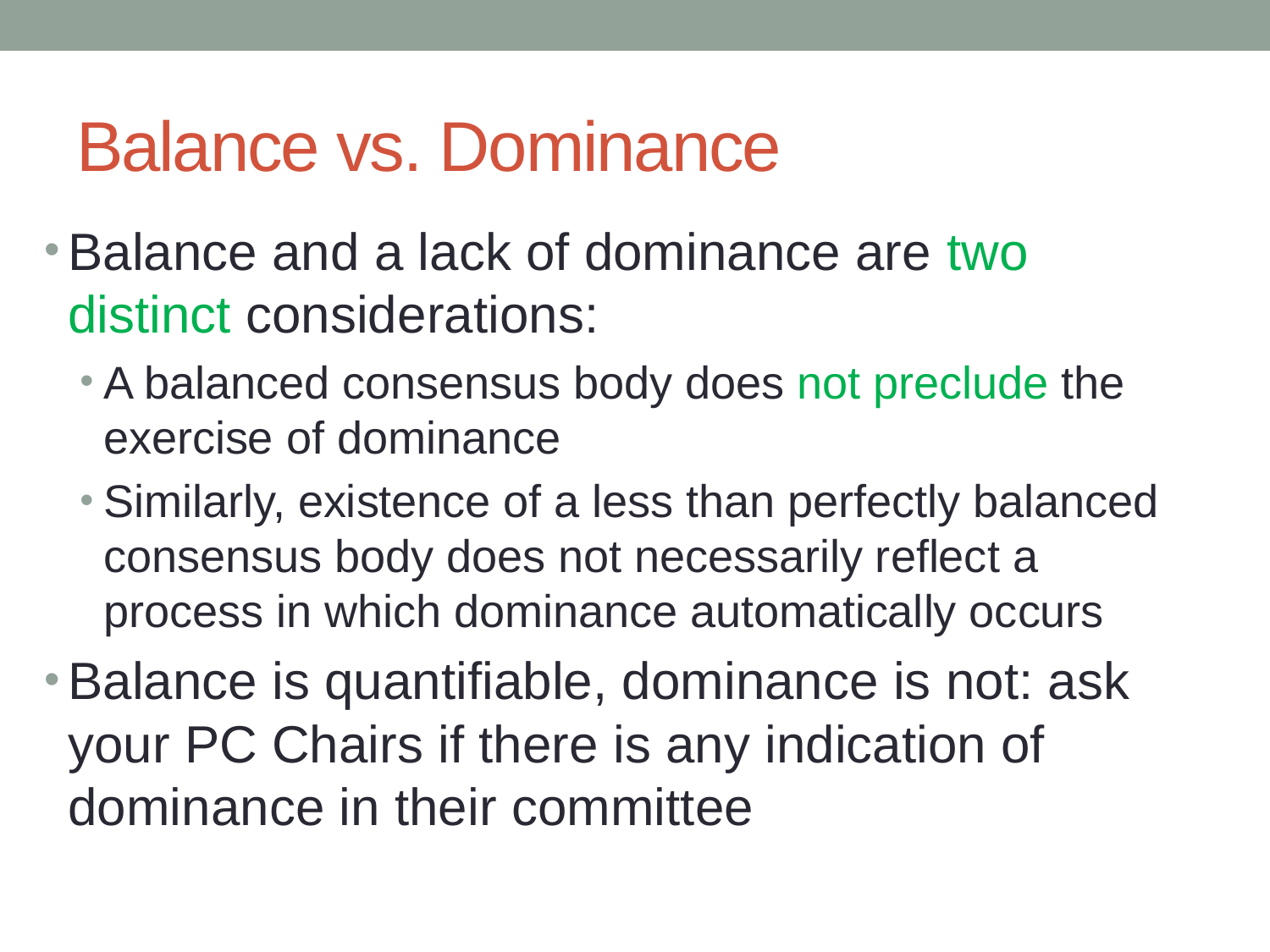

17
# Balance vs. Dominance
Balance and a lack of dominance are two distinct considerations:
A balanced consensus body does not preclude the exercise of dominance
Similarly, existence of a less than perfectly balanced consensus body does not necessarily reflect a process in which dominance automatically occurs
Balance is quantifiable, dominance is not: ask your PC Chairs if there is any indication of dominance in their committee